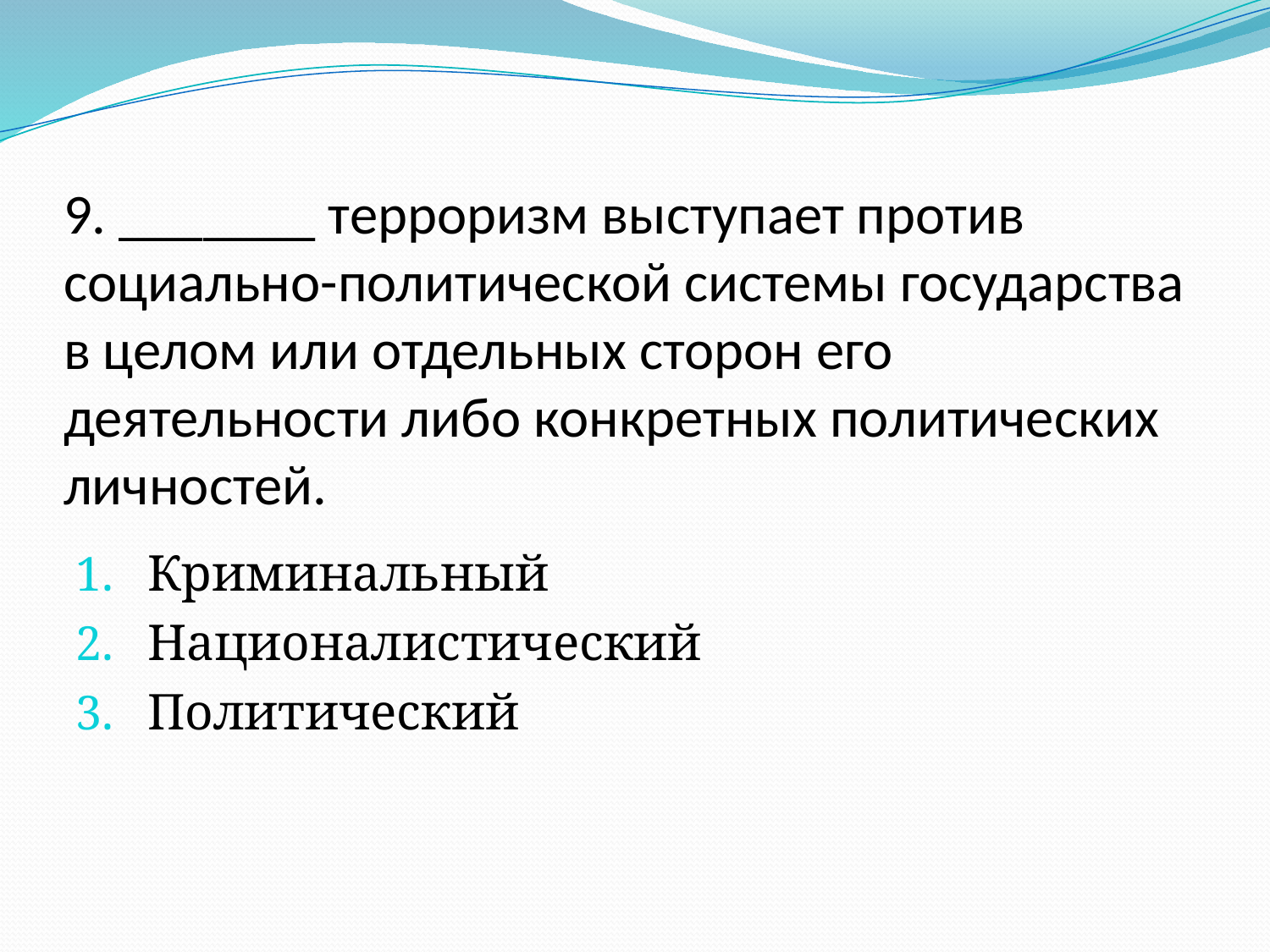

# 9. _______ терроризм выступает против социально-политической системы государства в целом или отдельных сторон его деятельности либо конкретных политических личностей.
Криминальный
Националистический
Политический